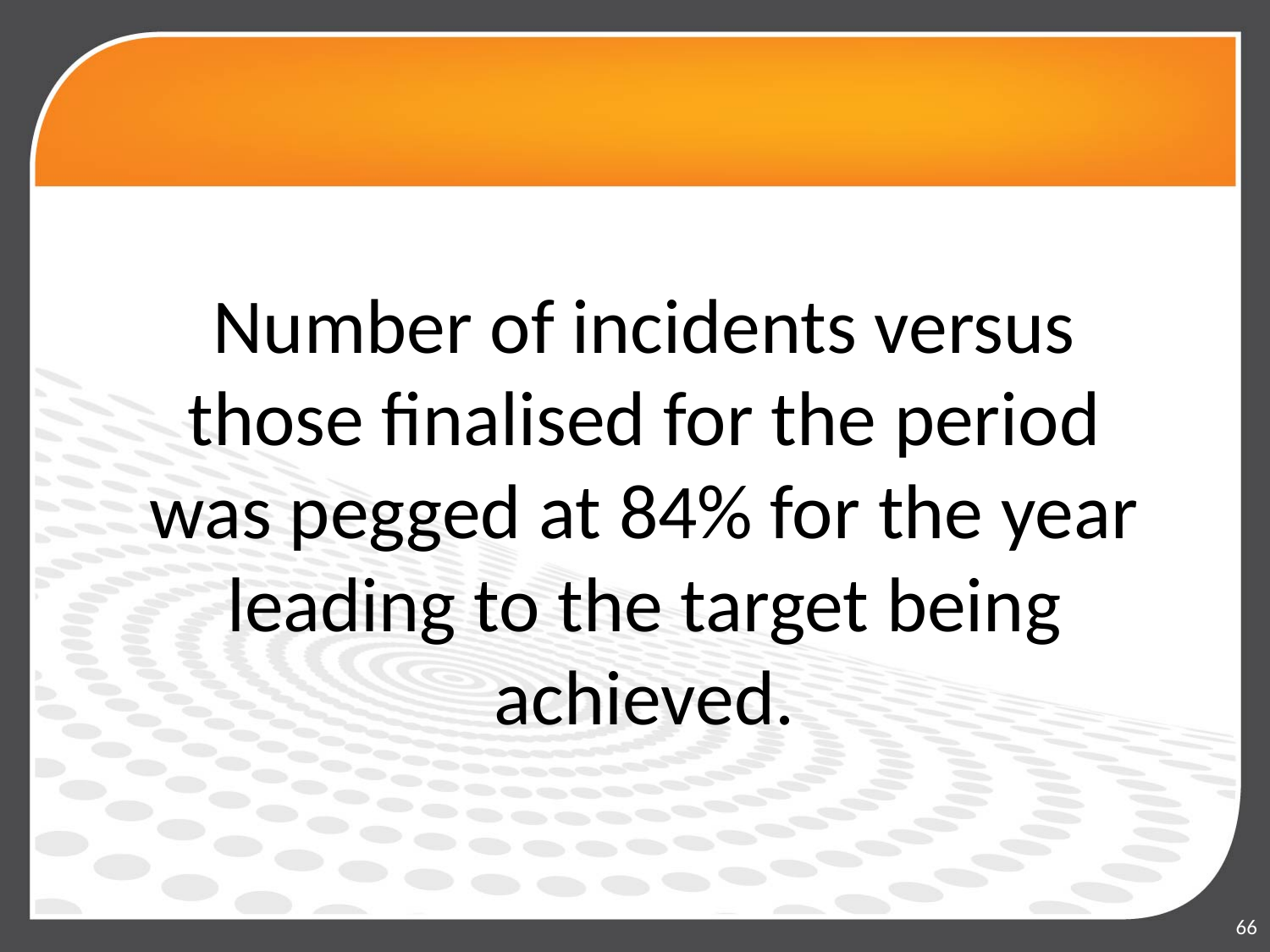

# Number of incidents versus those finalised for the period was pegged at 84% for the year leading to the target being achieved.
66